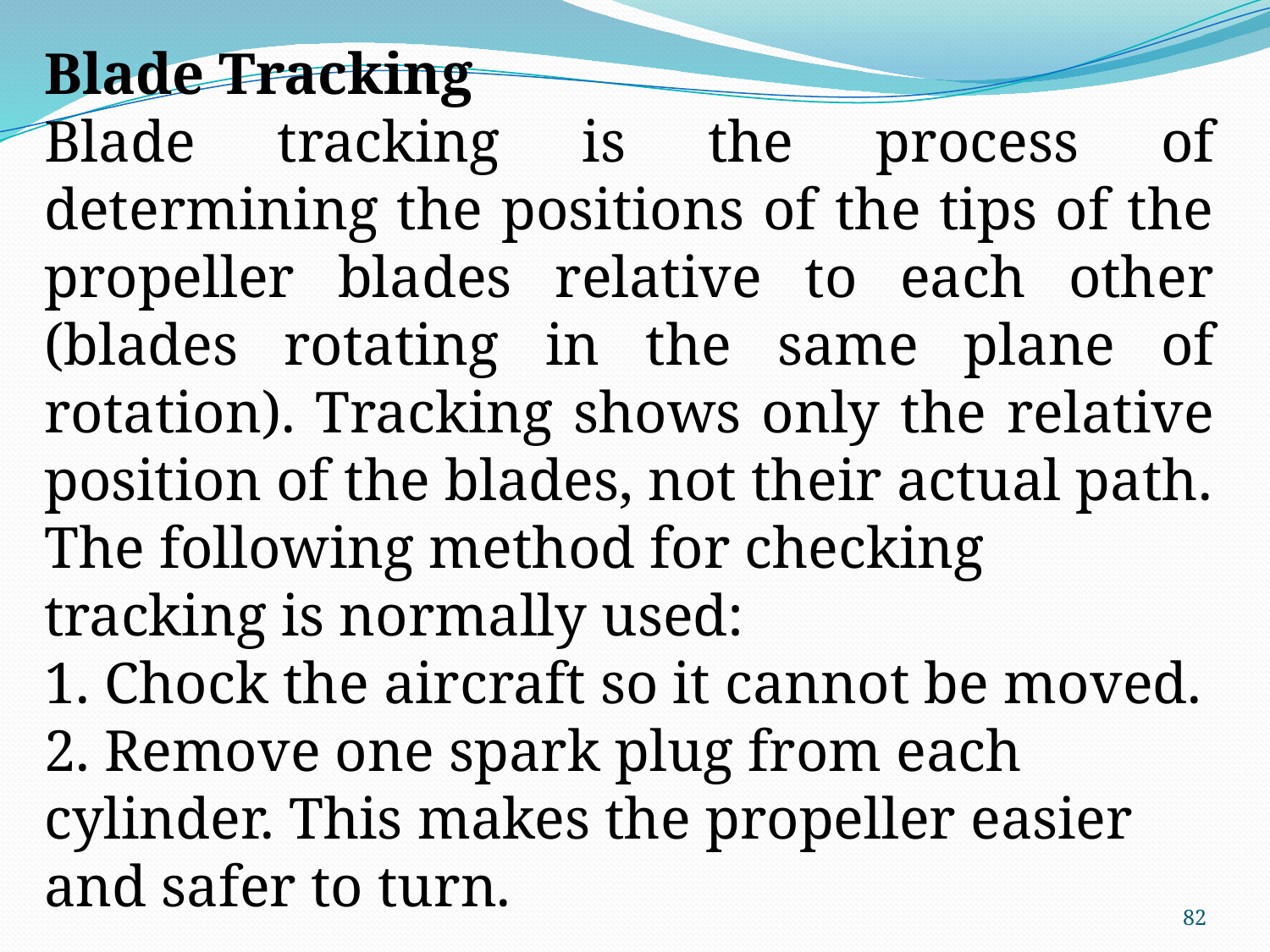

Blade Tracking
Blade tracking is the process of determining the positions of the tips of the propeller blades relative to each other (blades rotating in the same plane of rotation). Tracking shows only the relative position of the blades, not their actual path.
The following method for checking tracking is normally used:
1. Chock the aircraft so it cannot be moved.
2. Remove one spark plug from each cylinder. This makes the propeller easier and safer to turn.
82